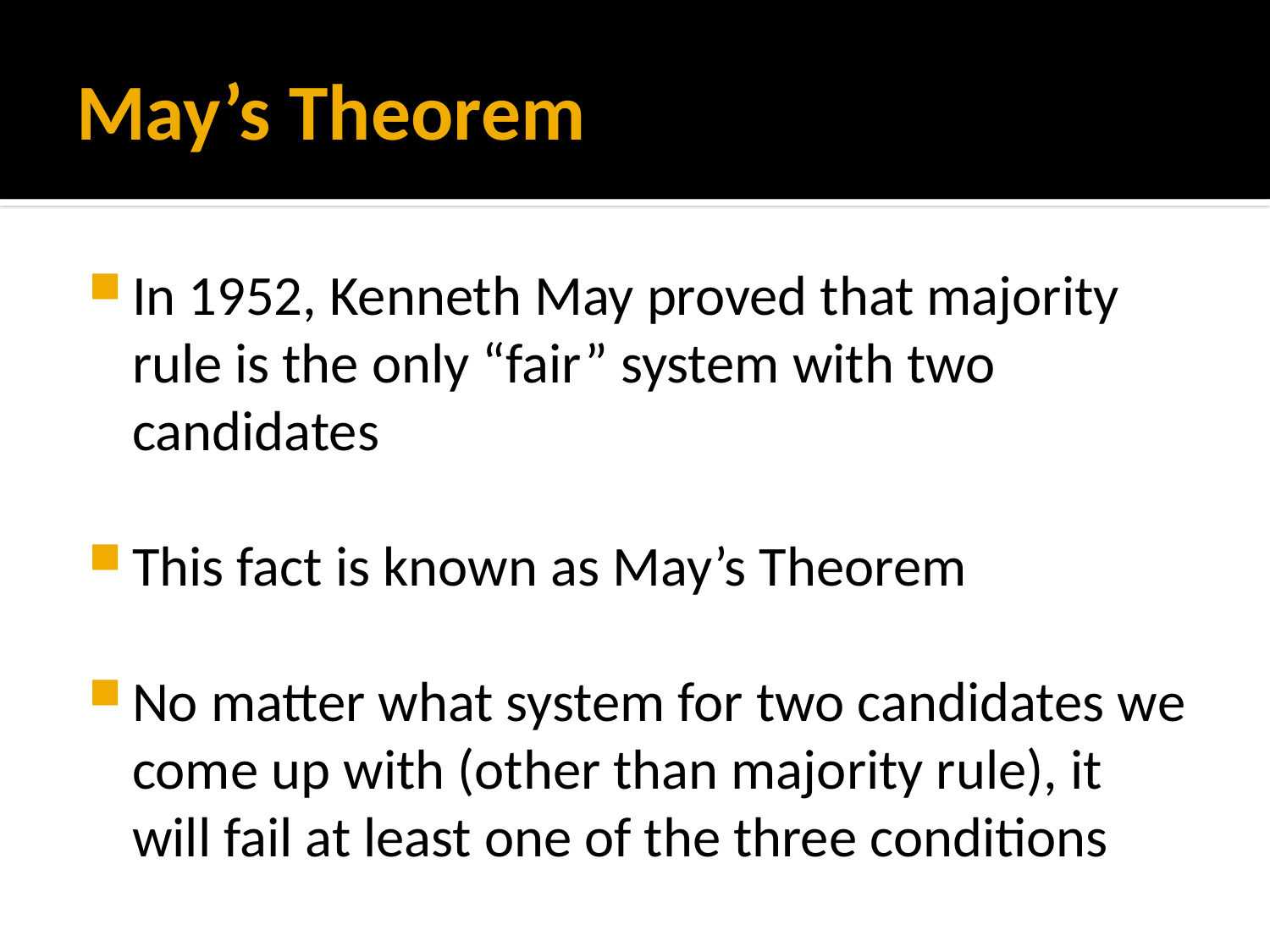

# May’s Theorem
In 1952, Kenneth May proved that majority rule is the only “fair” system with two candidates

This fact is known as May’s Theorem

No matter what system for two candidates we come up with (other than majority rule), it will fail at least one of the three conditions